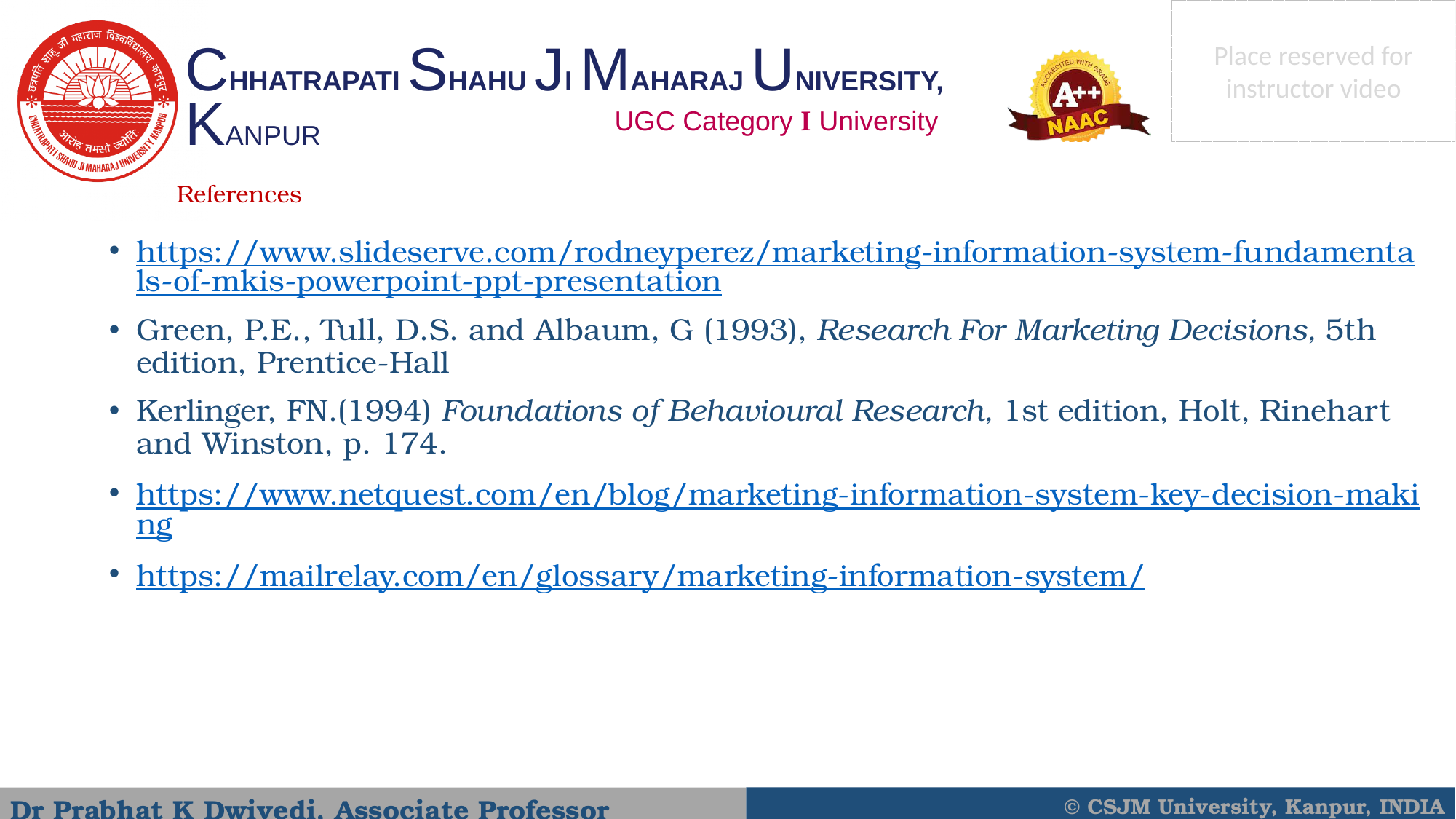

# References
https://www.slideserve.com/rodneyperez/marketing-information-system-fundamentals-of-mkis-powerpoint-ppt-presentation
Green, P.E., Tull, D.S. and Albaum, G (1993), Research For Marketing Decisions, 5th edition, Prentice-Hall
Kerlinger, FN.(1994) Foundations of Behavioural Research, 1st edition, Holt, Rinehart and Winston, p. 174.
https://www.netquest.com/en/blog/marketing-information-system-key-decision-making
https://mailrelay.com/en/glossary/marketing-information-system/

Dr Prabhat K Dwivedi, Associate Professor